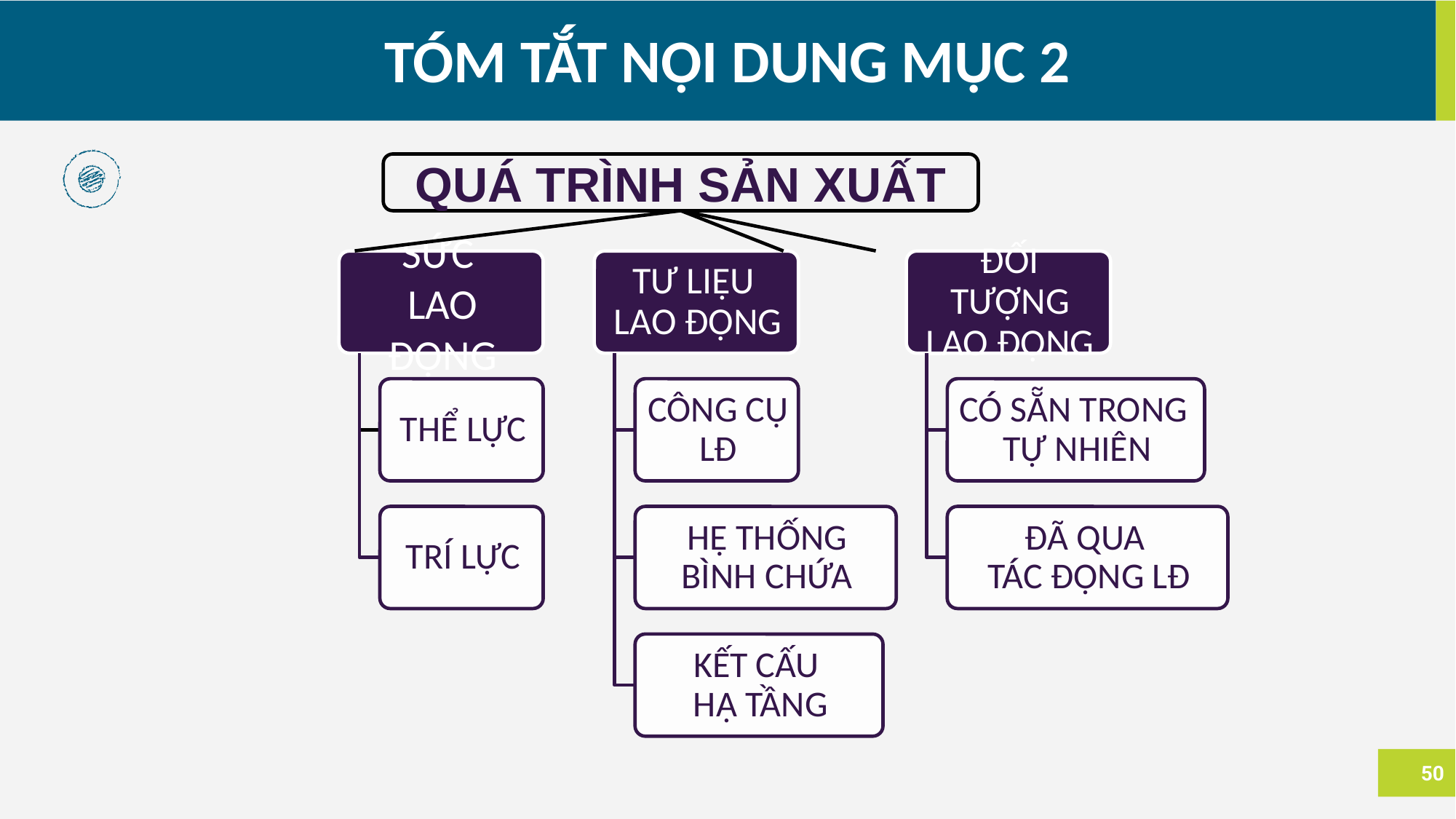

# TÓM TẮT NỘI DUNG MỤC 2

QUÁ TRÌNH SẢN XUẤT
SỨC
LAO ĐỘNG
THỂ LỰC
TRÍ LỰC
TƯ LIỆU
LAO ĐỘNG
CÔNG CỤ LĐ
HỆ THỐNG BÌNH CHỨA
KẾT CẤU
HẠ TẦNG
ĐỐI TƯỢNG
LAO ĐỘNG
CÓ SẴN TRONG
TỰ NHIÊN
ĐÃ QUA
TÁC ĐỘNG LĐ
50